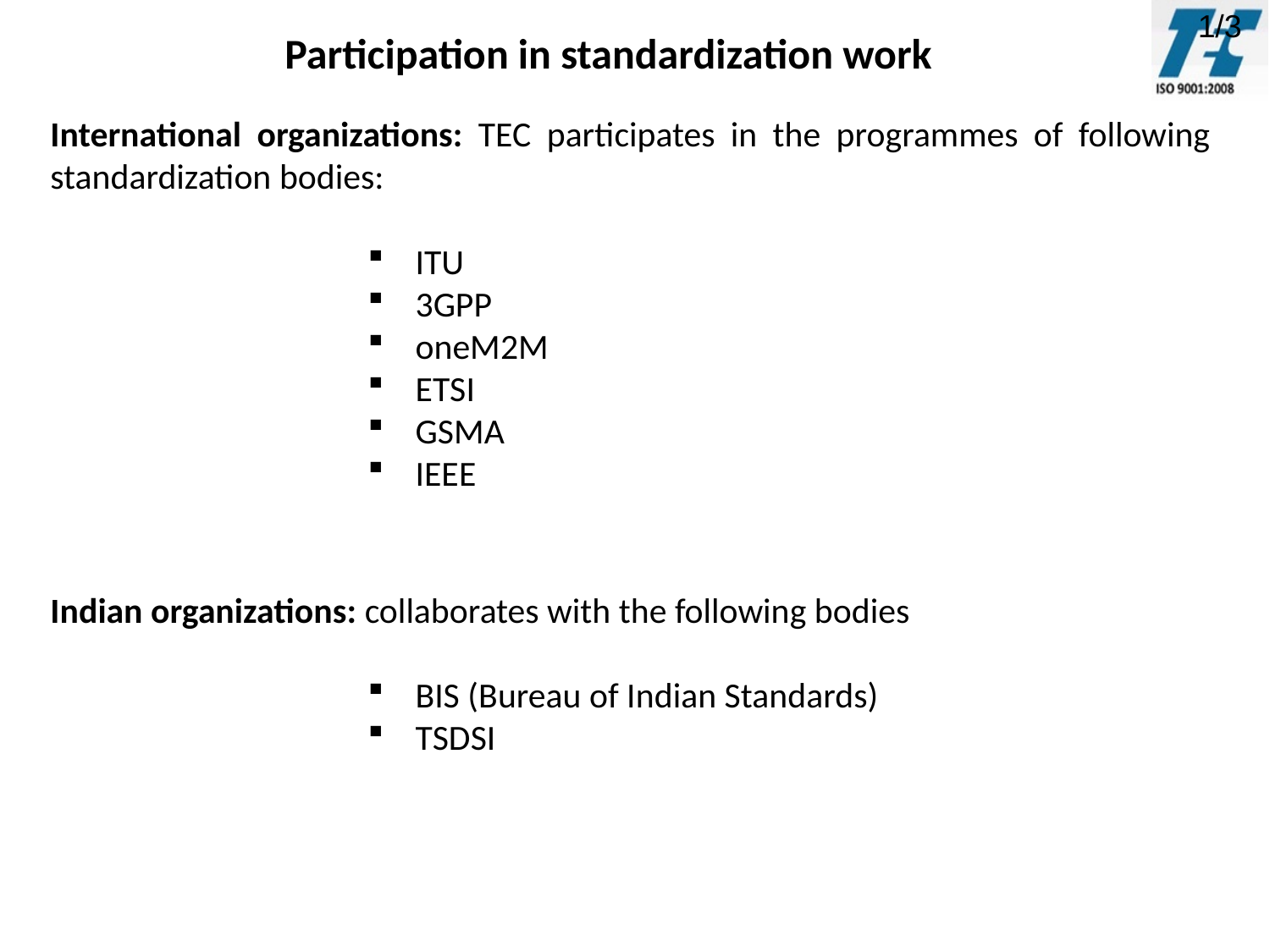

1/3
Participation in standardization work
International organizations: TEC participates in the programmes of following standardization bodies:

ITU
3GPP
oneM2M
ETSI
GSMA
IEEE

Indian organizations: collaborates with the following bodies

BIS (Bureau of Indian Standards)
TSDSI